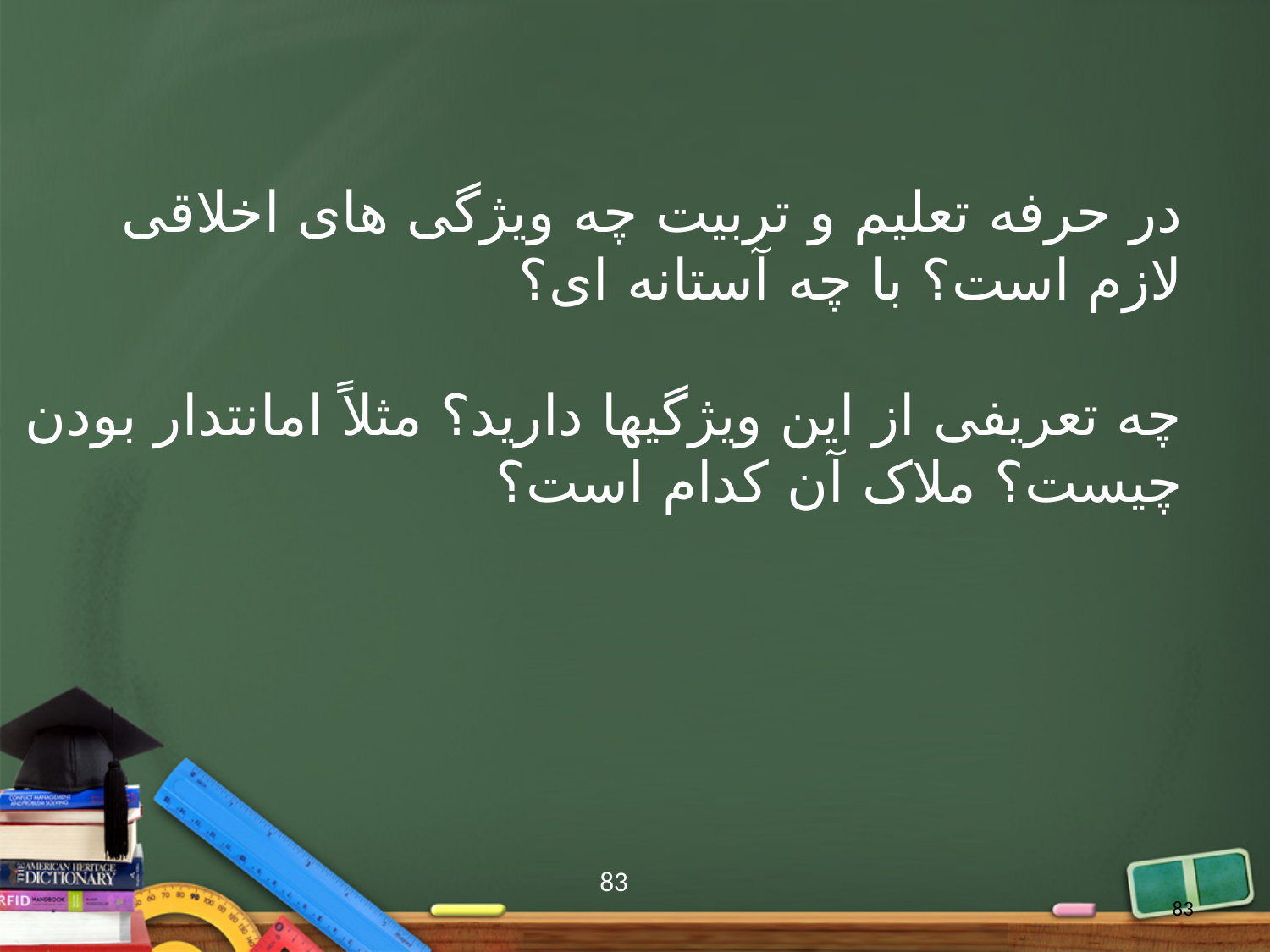

در حرفه تعلیم و تربیت چه ویژگی های اخلاقی لازم است؟ با چه آستانه ای؟
چه تعریفی از این ویژگیها دارید؟ مثلاً امانتدار بودن چیست؟ ملاک آن کدام است؟
83